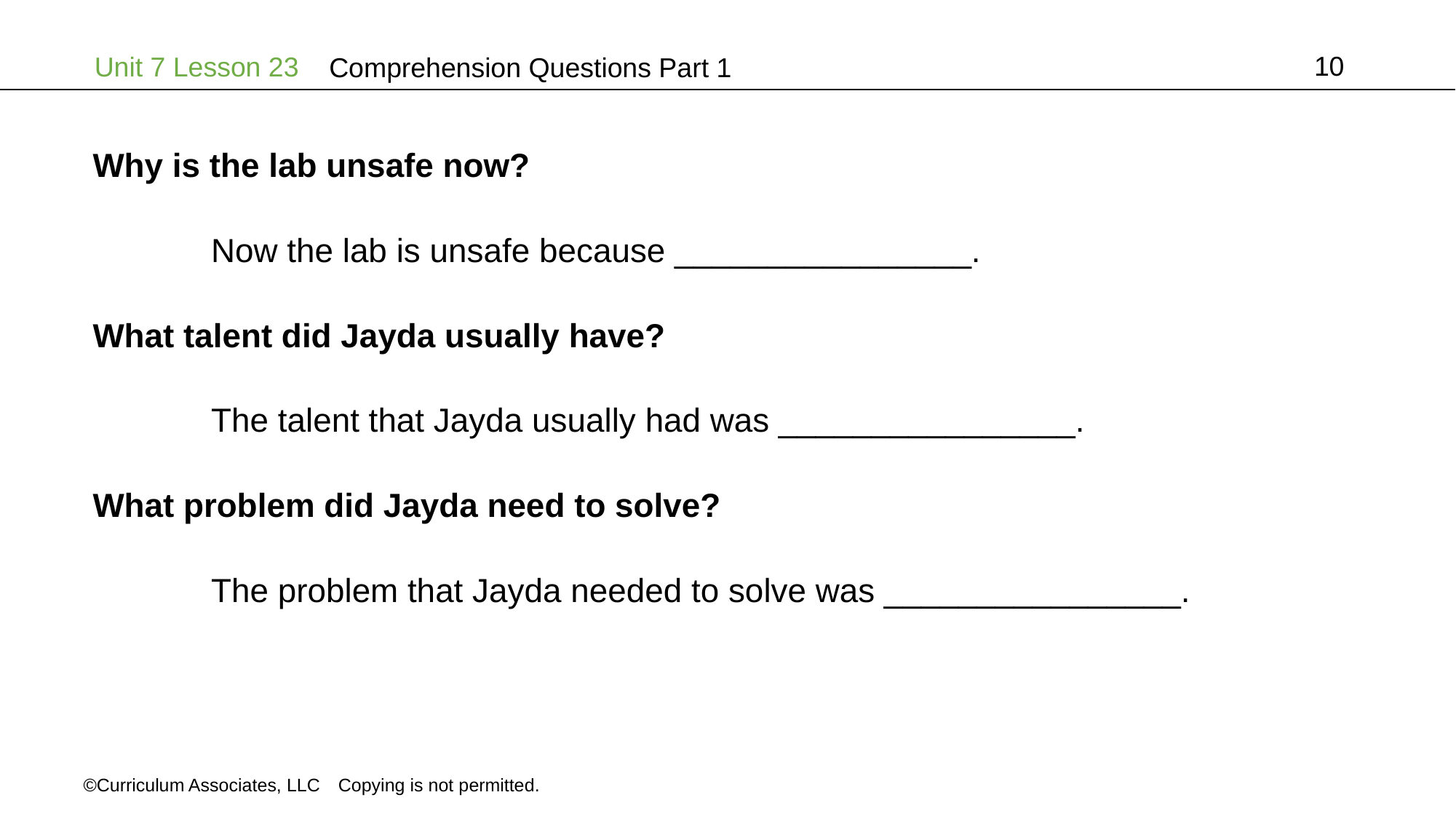

10
# Comprehension Questions Part 1

Why is the lab unsafe now?
	 Now the lab is unsafe because ________________.
What talent did Jayda usually have?
	 The talent that Jayda usually had was ________________.
What problem did Jayda need to solve?
	 The problem that Jayda needed to solve was ________________.